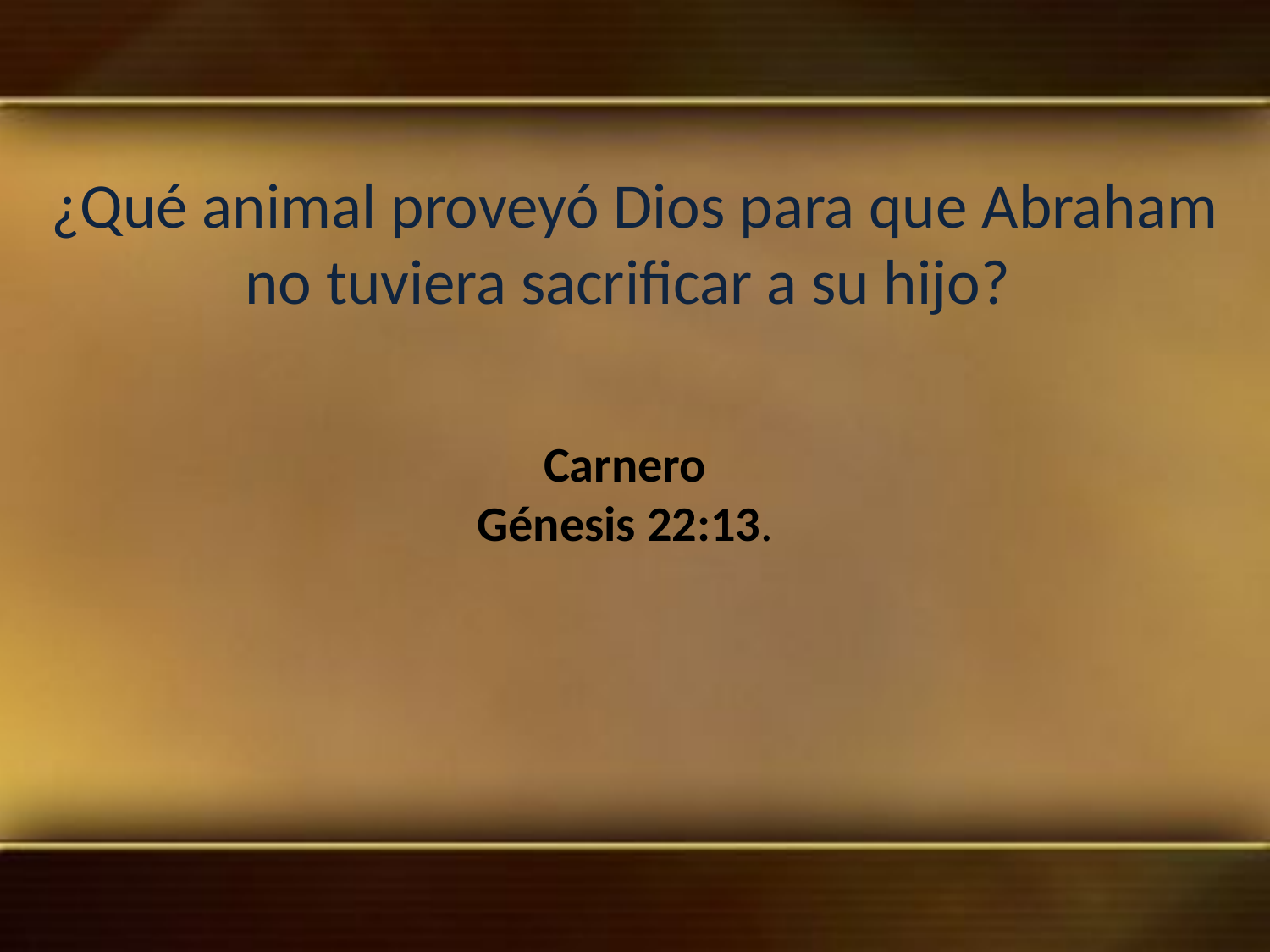

¿Qué animal proveyó Dios para que Abraham no tuviera sacrificar a su hijo?
Carnero
Génesis 22:13.